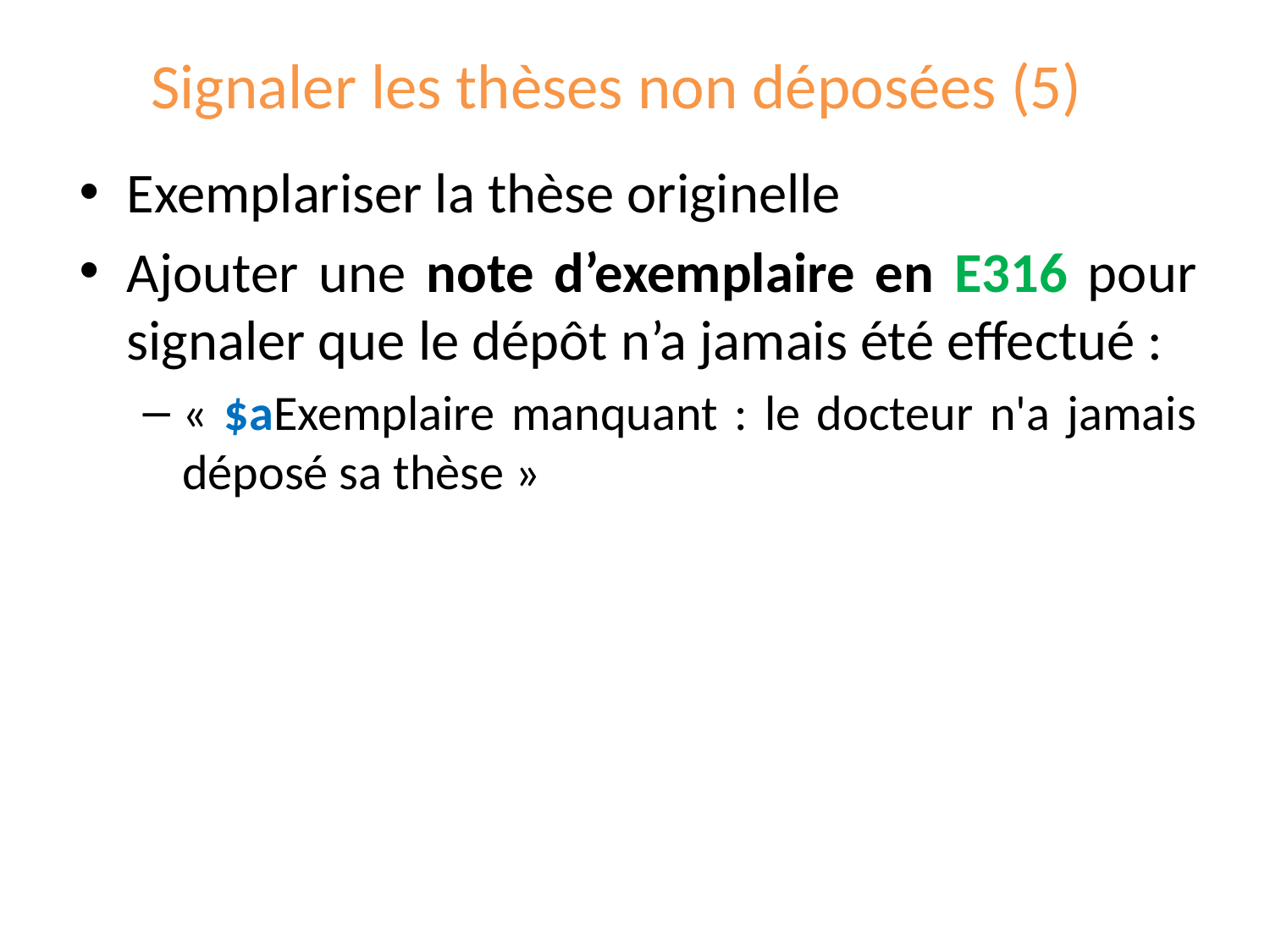

# Signaler les thèses non déposées (5)
Exemplariser la thèse originelle
Ajouter une note d’exemplaire en E316 pour signaler que le dépôt n’a jamais été effectué :
« $aExemplaire manquant : le docteur n'a jamais déposé sa thèse »